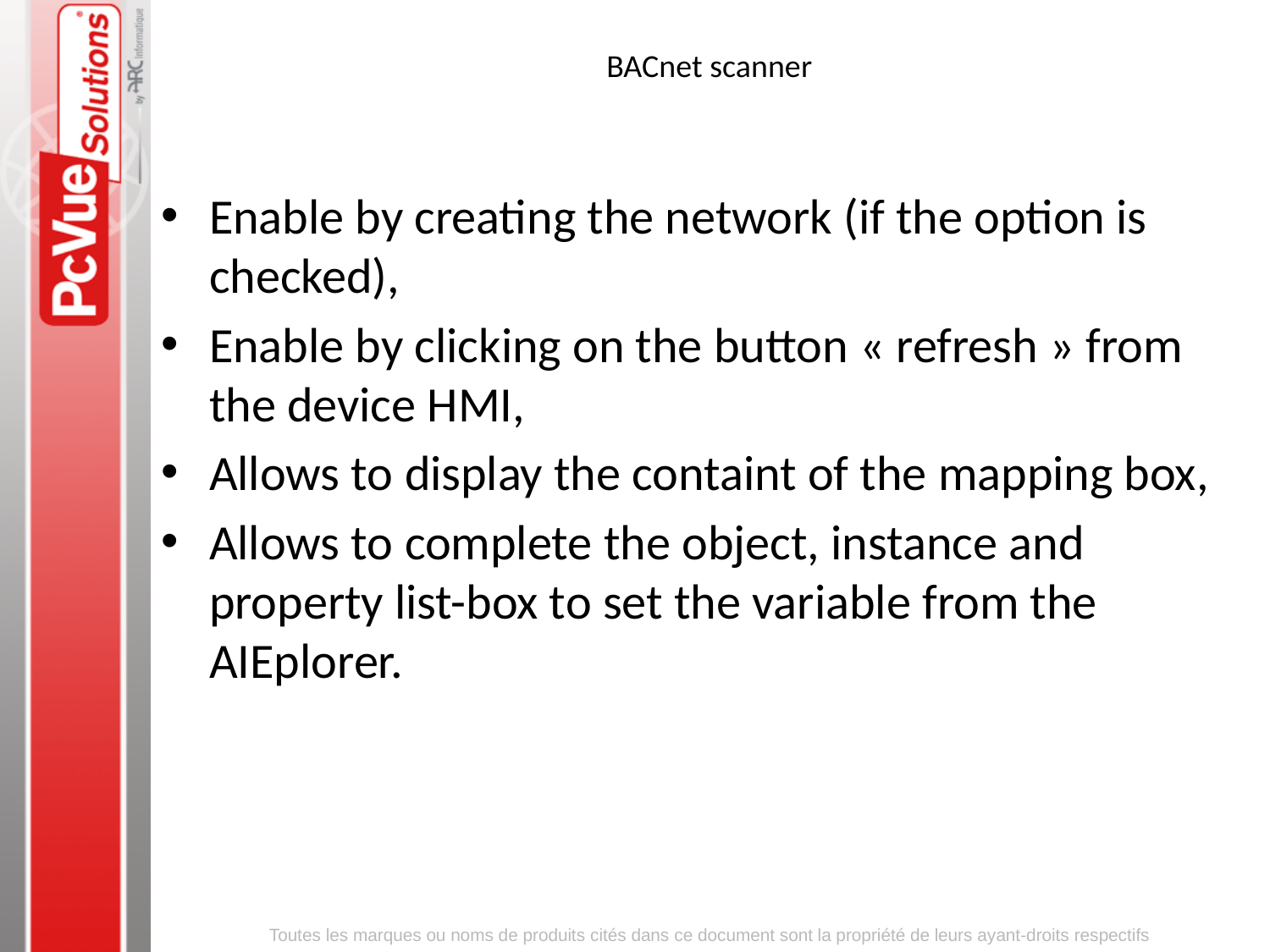

# BACnet scanner
Enable by creating the network (if the option is checked),
Enable by clicking on the button « refresh » from the device HMI,
Allows to display the containt of the mapping box,
Allows to complete the object, instance and property list-box to set the variable from the AIEplorer.